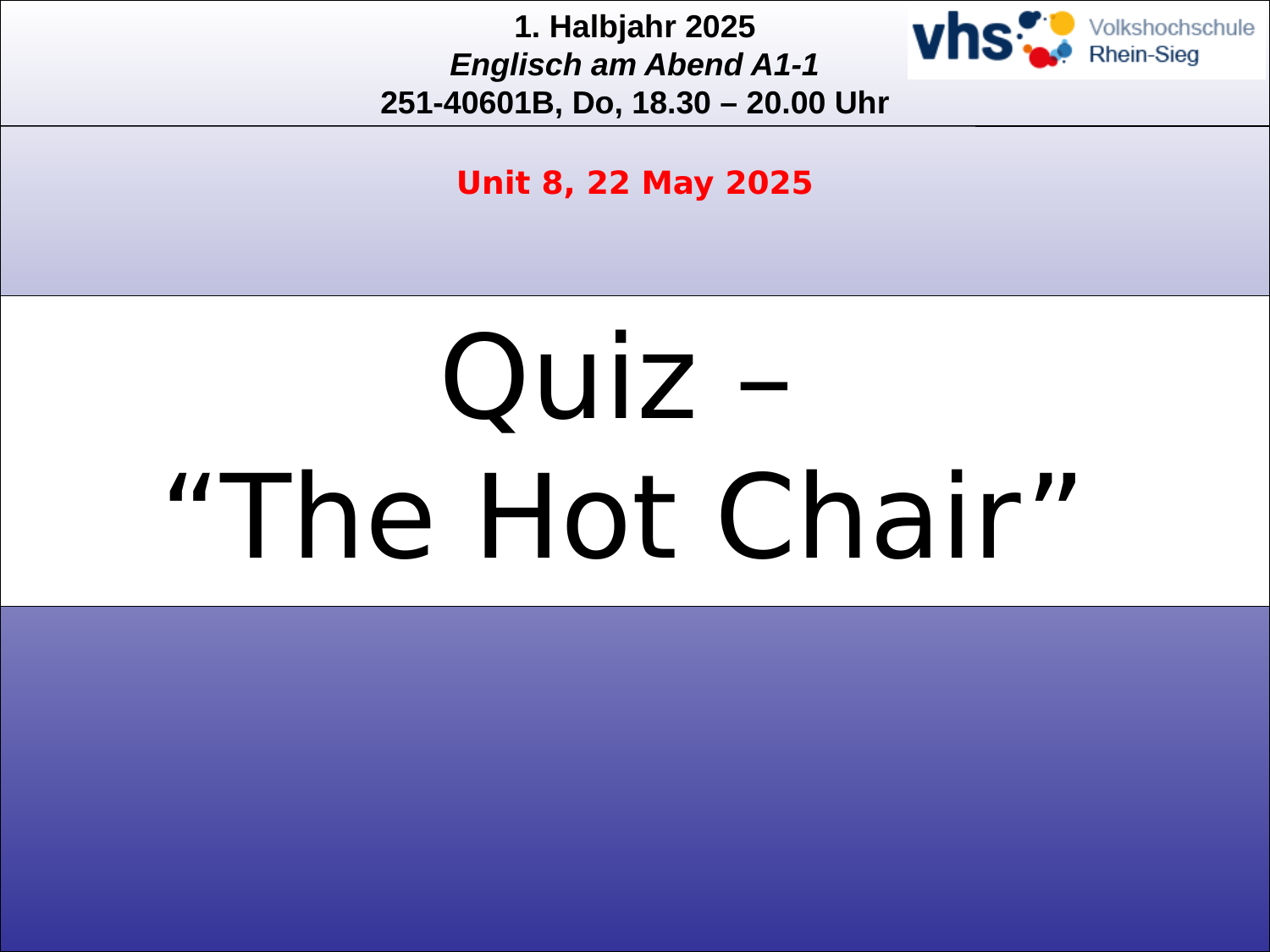

Unit 8, 22 May 2025
# Quiz – “The Hot Chair”